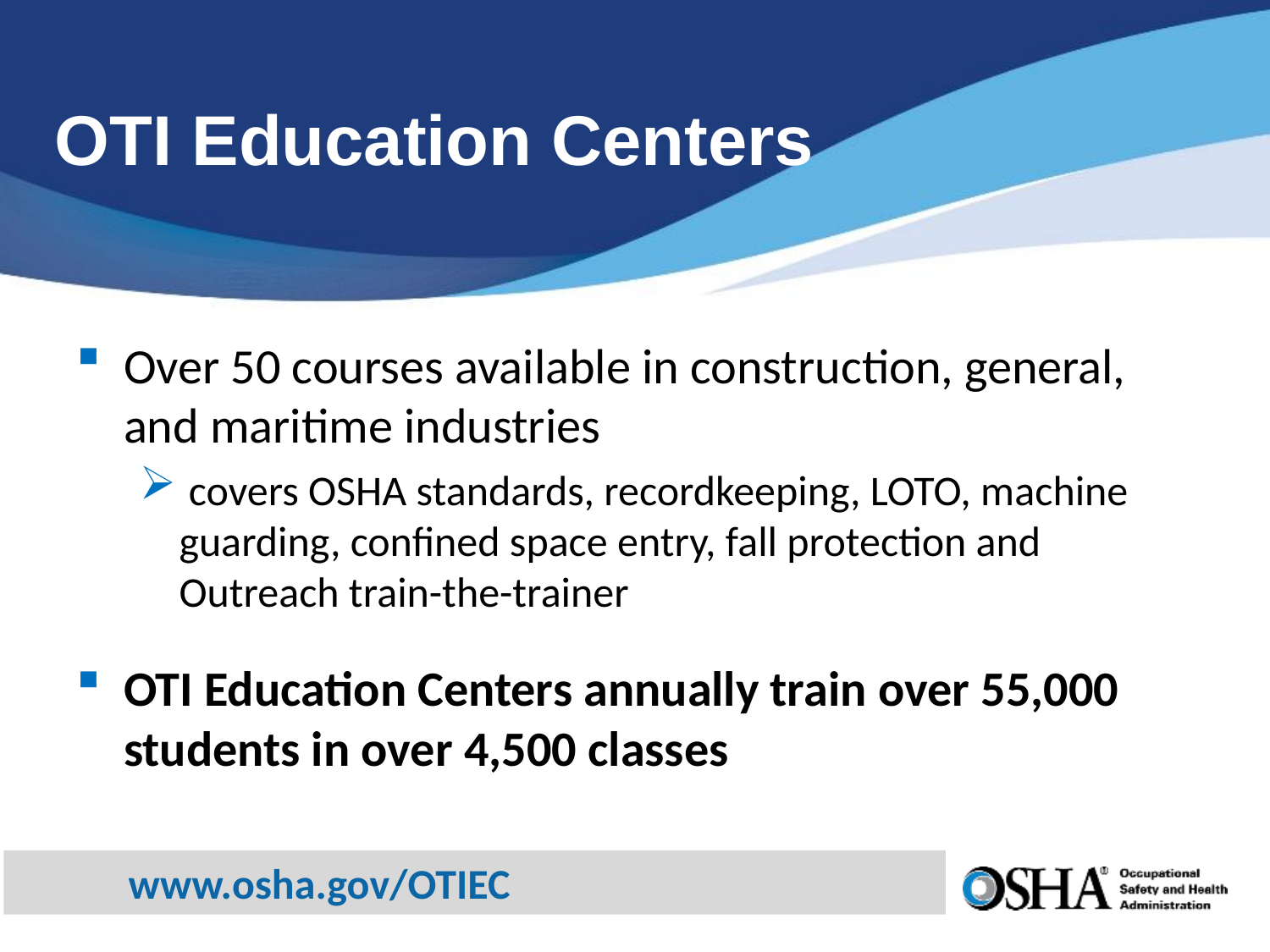

# OTI Education Centers
Over 50 courses available in construction, general, and maritime industries
 covers OSHA standards, recordkeeping, LOTO, machine guarding, confined space entry, fall protection and Outreach train-the-trainer
OTI Education Centers annually train over 55,000 students in over 4,500 classes

www.osha.gov/OTIEC